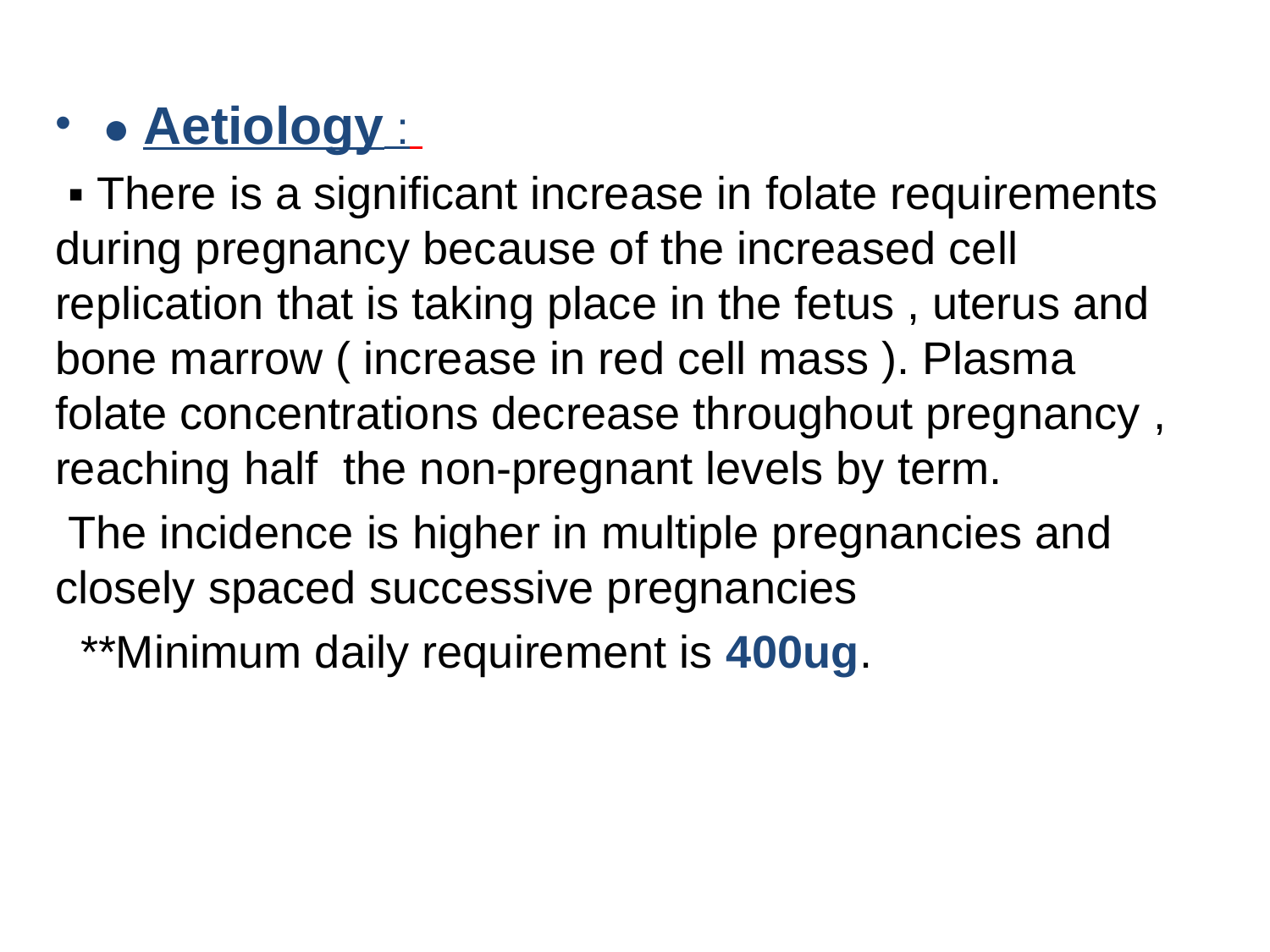

● Aetiology :
 ▪ There is a significant increase in folate requirements during pregnancy because of the increased cell replication that is taking place in the fetus , uterus and bone marrow ( increase in red cell mass ). Plasma folate concentrations decrease throughout pregnancy , reaching half  the non-pregnant levels by term.
 The incidence is higher in multiple pregnancies and closely spaced successive pregnancies
  **Minimum daily requirement is 400ug.